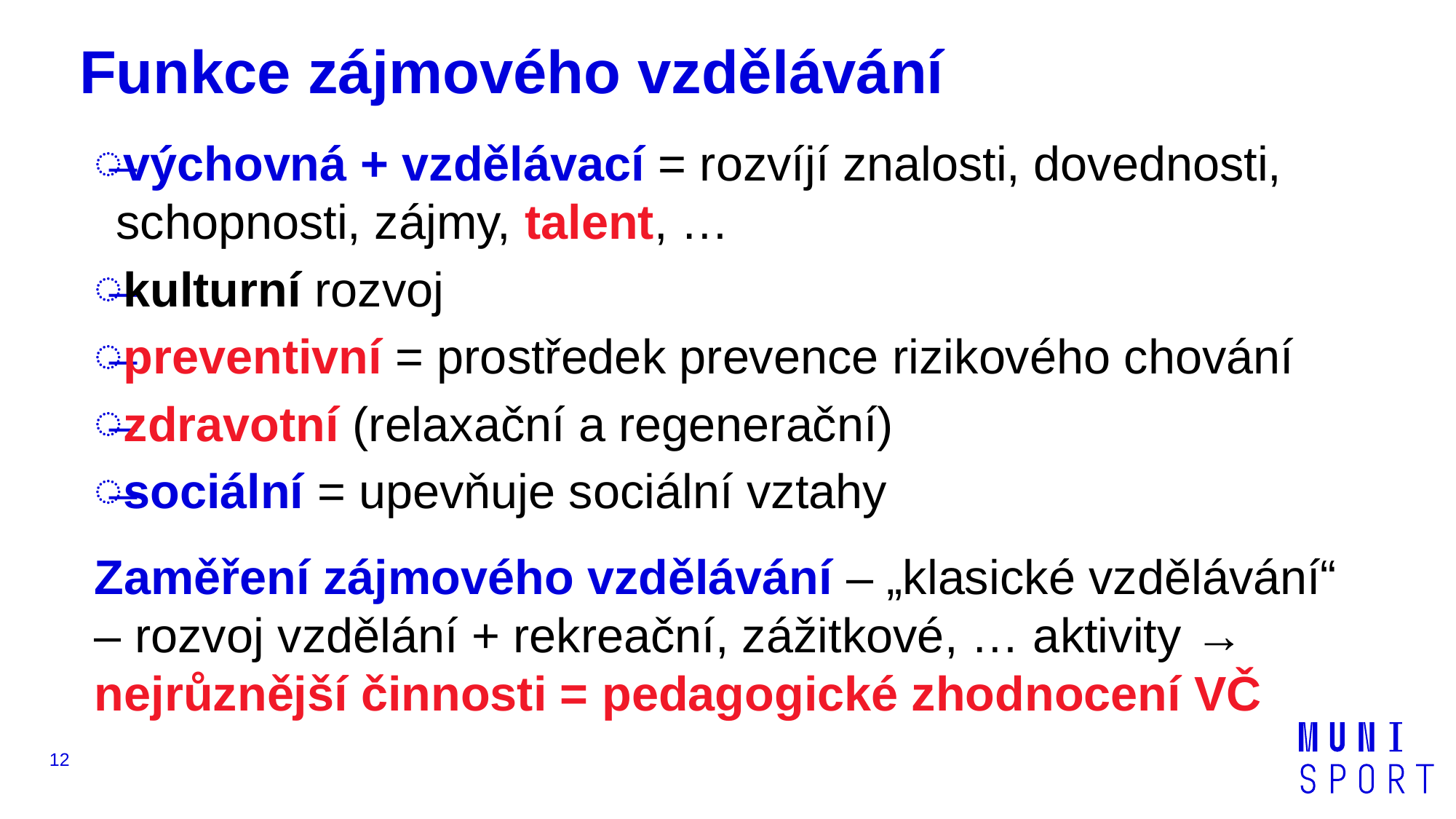

# Funkce zájmového vzdělávání
výchovná + vzdělávací = rozvíjí znalosti, dovednosti, schopnosti, zájmy, talent, …
kulturní rozvoj
preventivní = prostředek prevence rizikového chování
zdravotní (relaxační a regenerační)
sociální = upevňuje sociální vztahy
Zaměření zájmového vzdělávání – „klasické vzdělávání“ – rozvoj vzdělání + rekreační, zážitkové, … aktivity → nejrůznější činnosti = pedagogické zhodnocení VČ
12